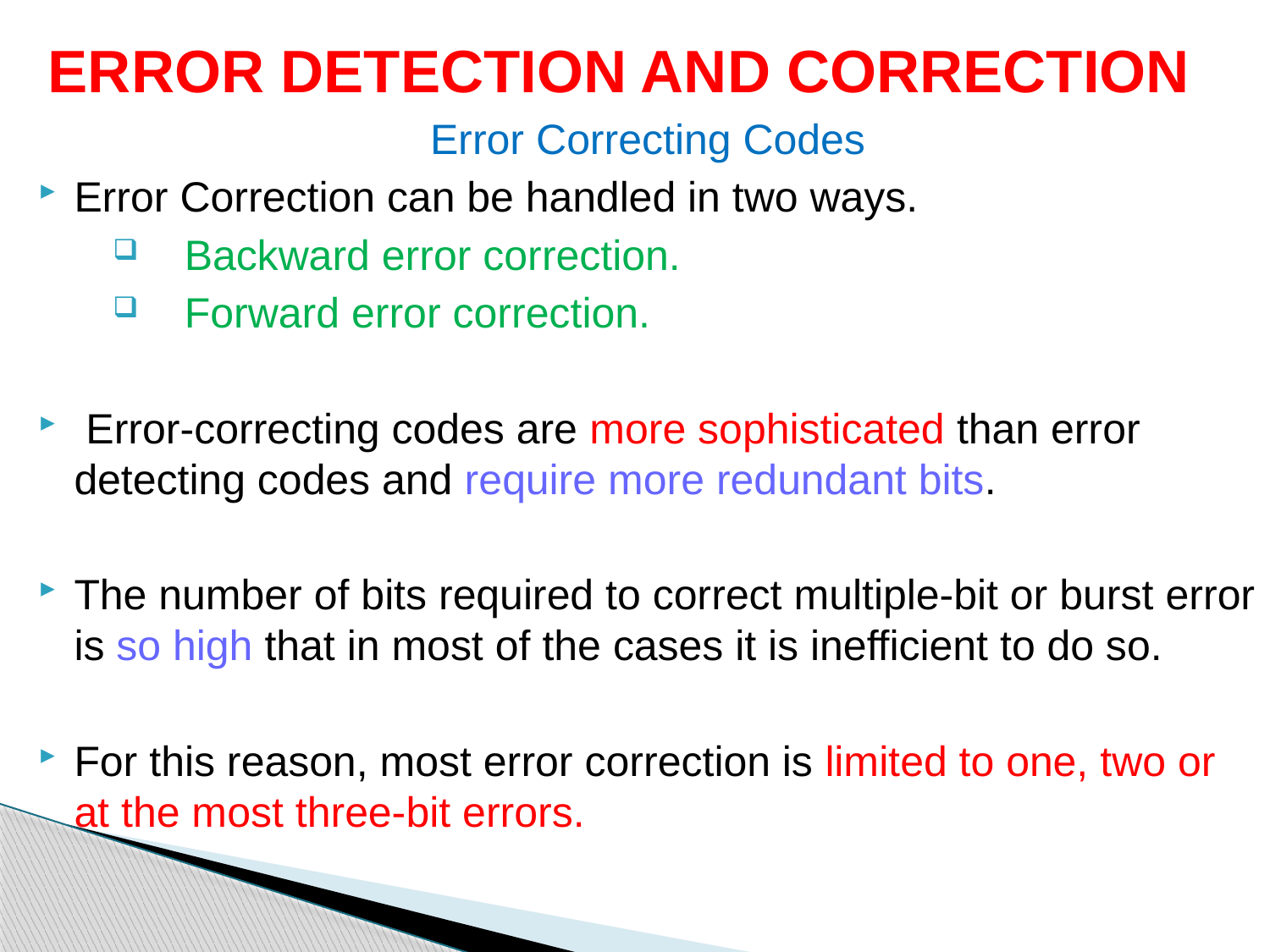

# ERROR DETECTION AND CORRECTION
Error Correcting Codes
Error Correction can be handled in two ways.
Backward error correction.
Forward error correction.

 Error-correcting codes are more sophisticated than error detecting codes and require more redundant bits.

The number of bits required to correct multiple-bit or burst error is so high that in most of the cases it is inefficient to do so.

For this reason, most error correction is limited to one, two or at the most three-bit errors.